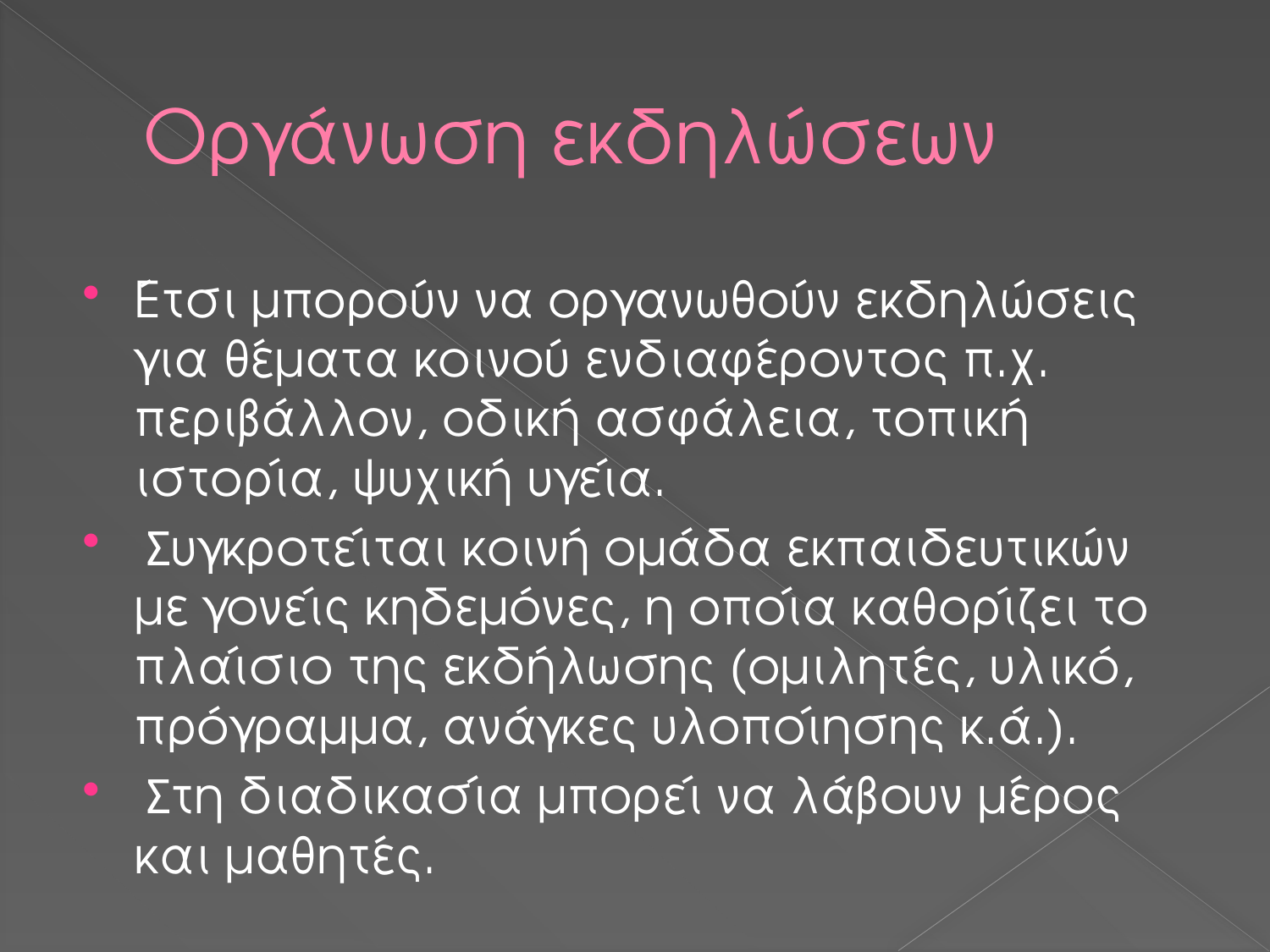

# Οργάνωση εκδηλώσεων
Έτσι μπορούν να οργανωθούν εκδηλώσεις για θέματα κοινού ενδιαφέροντος π.χ. περιβάλλον, οδική ασφάλεια, τοπική ιστορία, ψυχική υγεία.
 Συγκροτείται κοινή ομάδα εκπαιδευτικών με γονείς κηδεμόνες, η οποία καθορίζει το πλαίσιο της εκδήλωσης (ομιλητές, υλικό, πρόγραμμα, ανάγκες υλοποίησης κ.ά.).
 Στη διαδικασία μπορεί να λάβουν μέρος και μαθητές.